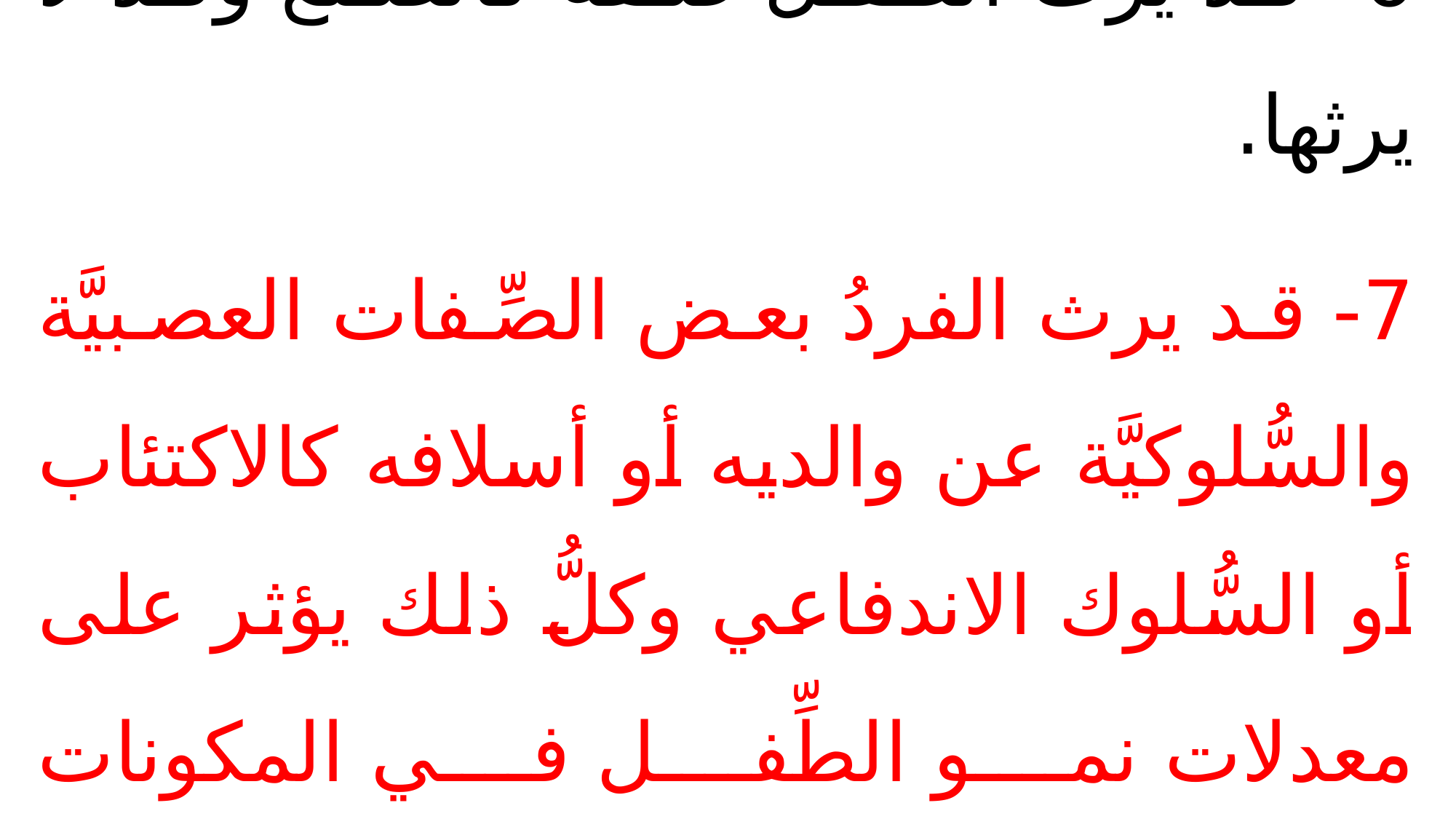

# 6- قد يرث الطفل صفة كالصَّلع وقد لا يرثها. 7- قد يرث الفردُ بعض الصِّفات العصبيَّة والسُّلوكيَّة عن والديه أو أسلافه كالاكتئاب أو السُّلوك الاندفاعي وكلُّ ذلك يؤثر على معدلات نمو الطِّفل في المكونات المختلفة لشخصيَّته.